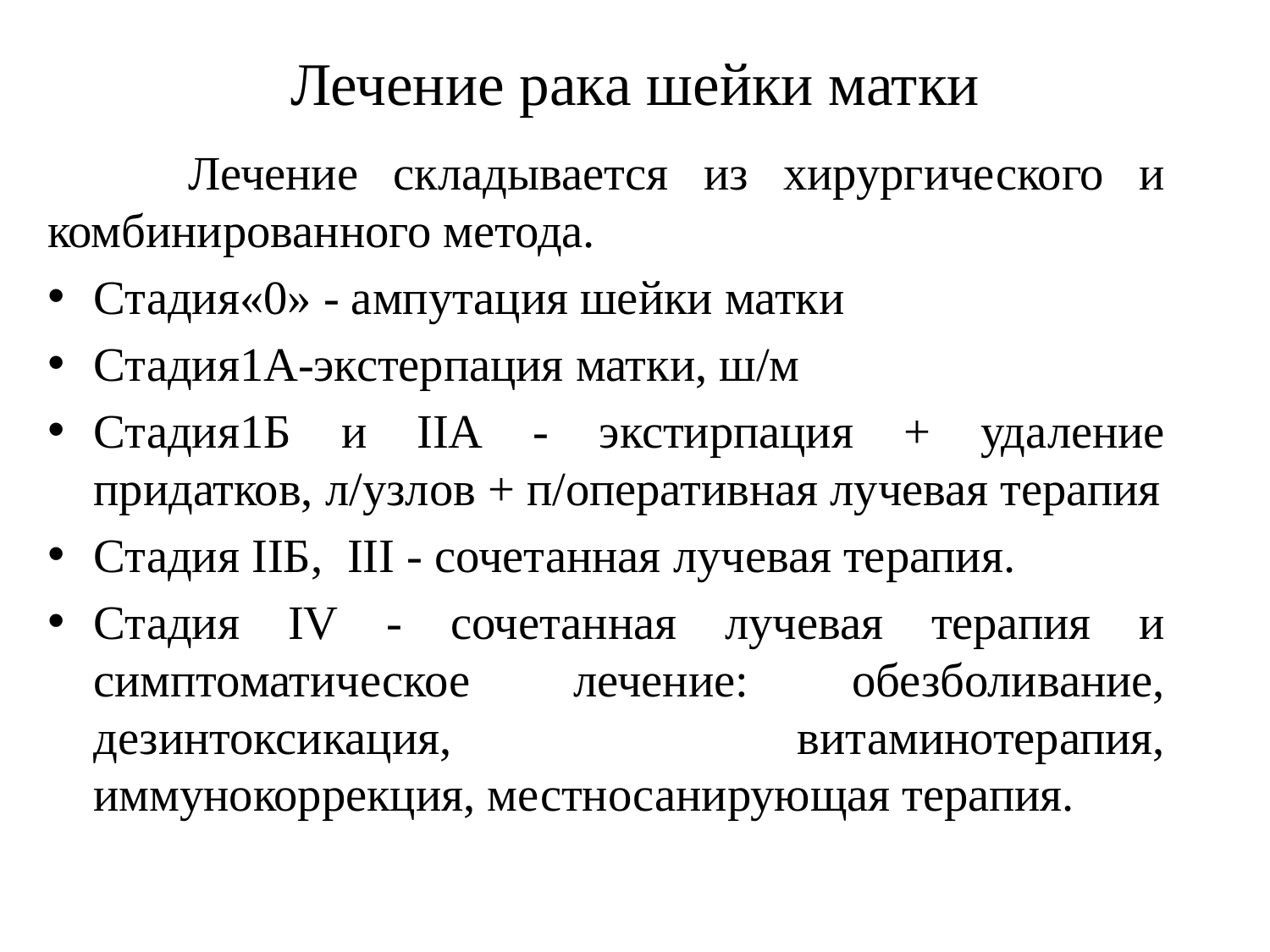

# Лечение рака шейки матки
    Лечение складывается из хирургического и комбинированного метода.
Стадия«0» - ампутация шейки матки
Стадия1А-экстерпация матки, ш/м
Стадия1Б и IIА - экстирпация + удаление придатков, л/узлов + п/оперативная лучевая терапия
Стадия IIБ,  III - сочетанная лучевая терапия.
Стадия IV - сочетанная лучевая терапия и симптоматическое лечение: обезболивание, дезинтоксикация, витаминотерапия, иммунокоррекция, местносанирующая терапия.